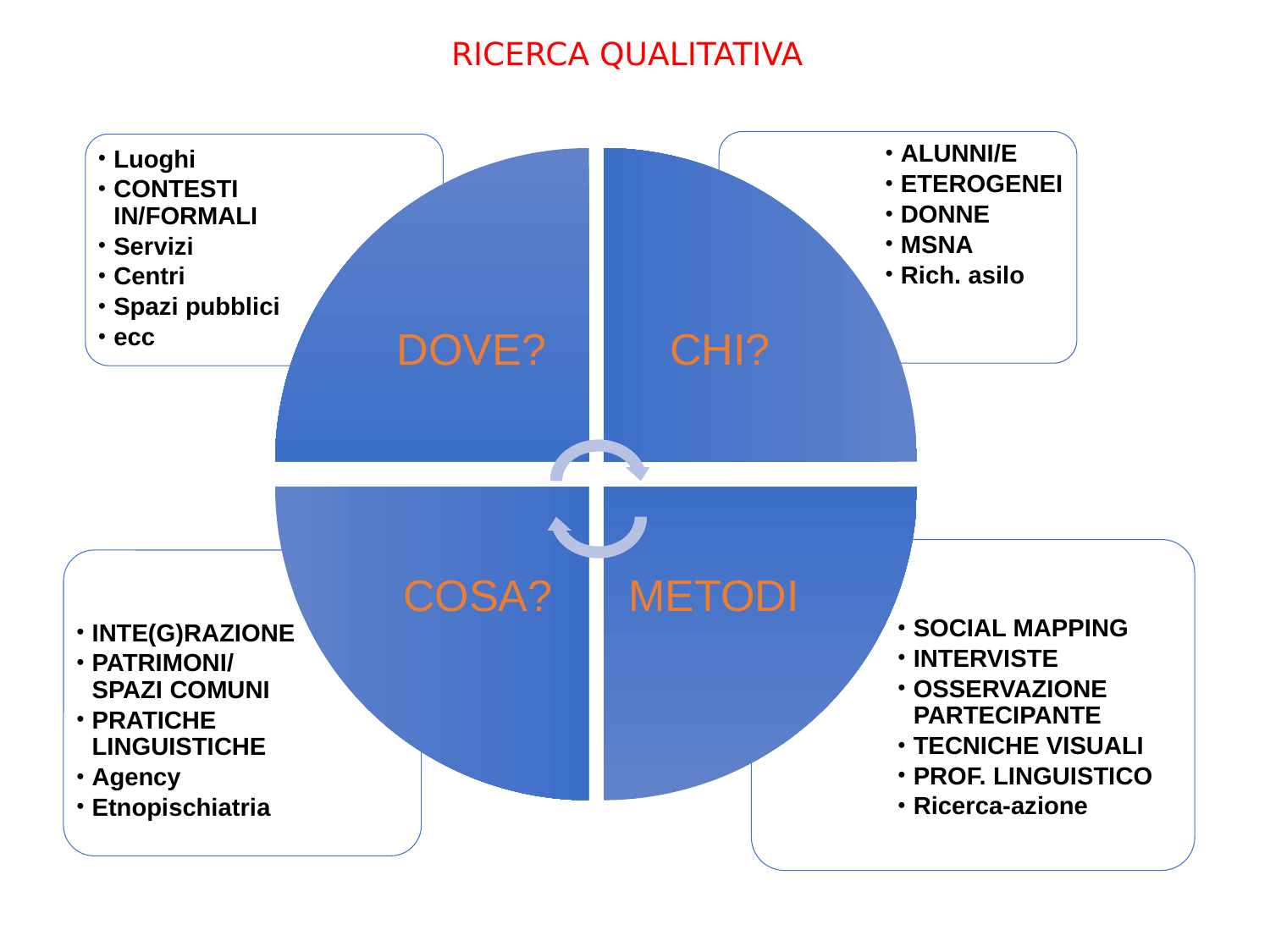

RICERCA QUALITATIVA

ALUNNI/E
ETEROGENEI
DONNE
MSNA
Rich. asilo

Luoghi
CONTESTI IN/FORMALI
Servizi
Centri
Spazi pubblici
ecc

DOVE?

 CHI?

COSA?

METODI

SOCIAL MAPPING
INTERVISTE
OSSERVAZIONE PARTECIPANTE
TECNICHE VISUALI
PROF. LINGUISTICO
Ricerca-azione

INTE(G)RAZIONE
PATRIMONI/SPAZI COMUNI
PRATICHE LINGUISTICHE
Agency
Etnopischiatria